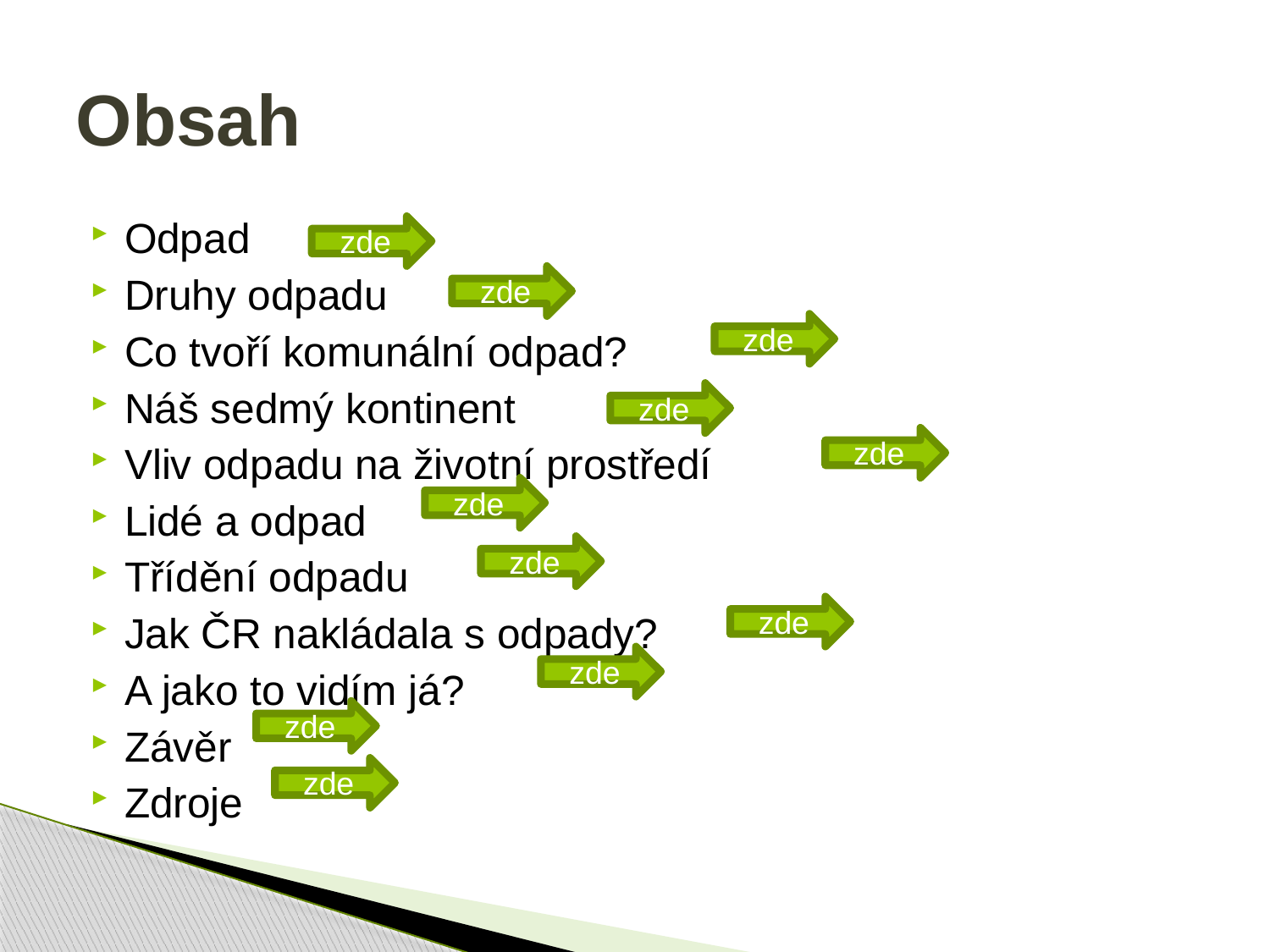

# Obsah
Odpad
Druhy odpadu
Co tvoří komunální odpad?
Náš sedmý kontinent
Vliv odpadu na životní prostředí
Lidé a odpad
Třídění odpadu
Jak ČR nakládala s odpady?
A jako to vidím já?
Závěr
Zdroje

zde
zde
zde
zde
zde
zde
zde
zde
zde
zde
zde